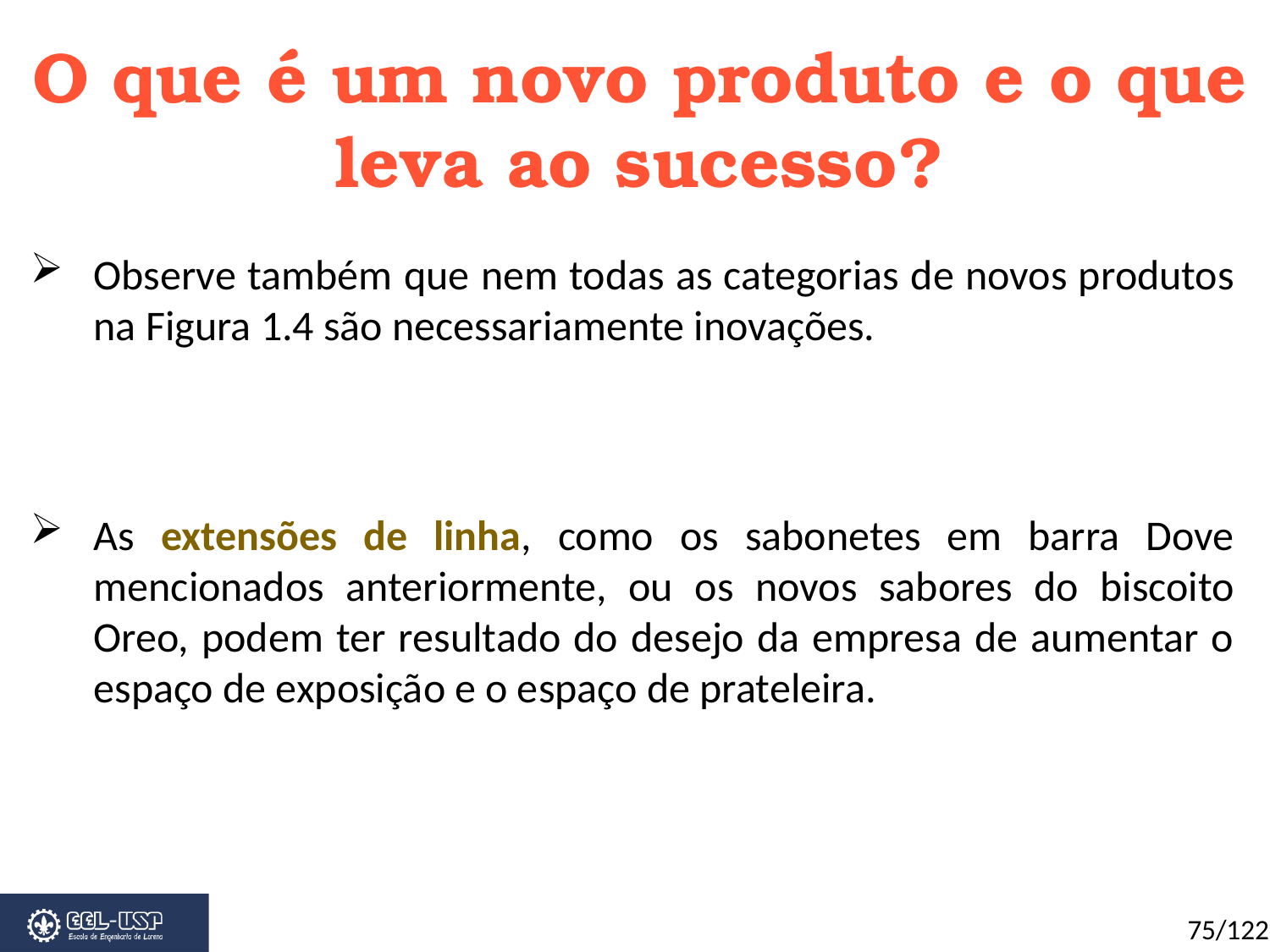

O que é um novo produto e o que leva ao sucesso?

Observe também que nem todas as categorias de novos produtos na Figura 1.4 são necessariamente inovações.

As extensões de linha, como os sabonetes em barra Dove mencionados anteriormente, ou os novos sabores do biscoito Oreo, podem ter resultado do desejo da empresa de aumentar o espaço de exposição e o espaço de prateleira.
75/122